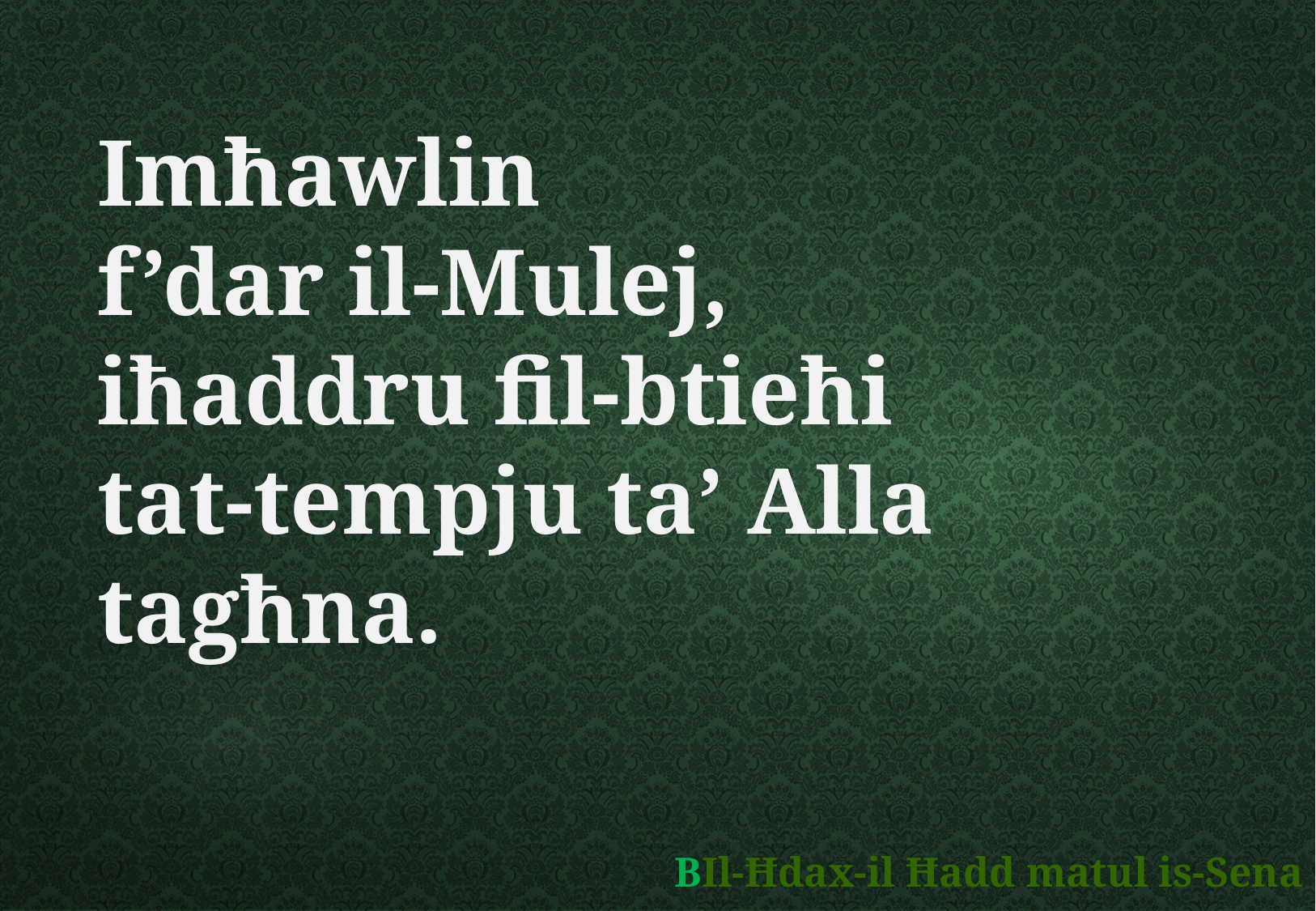

Imħawlin
f’dar il-Mulej,
iħaddru fil-btieħi
tat-tempju ta’ Alla tagħna.
	BIl-Ħdax-il Ħadd matul is-Sena